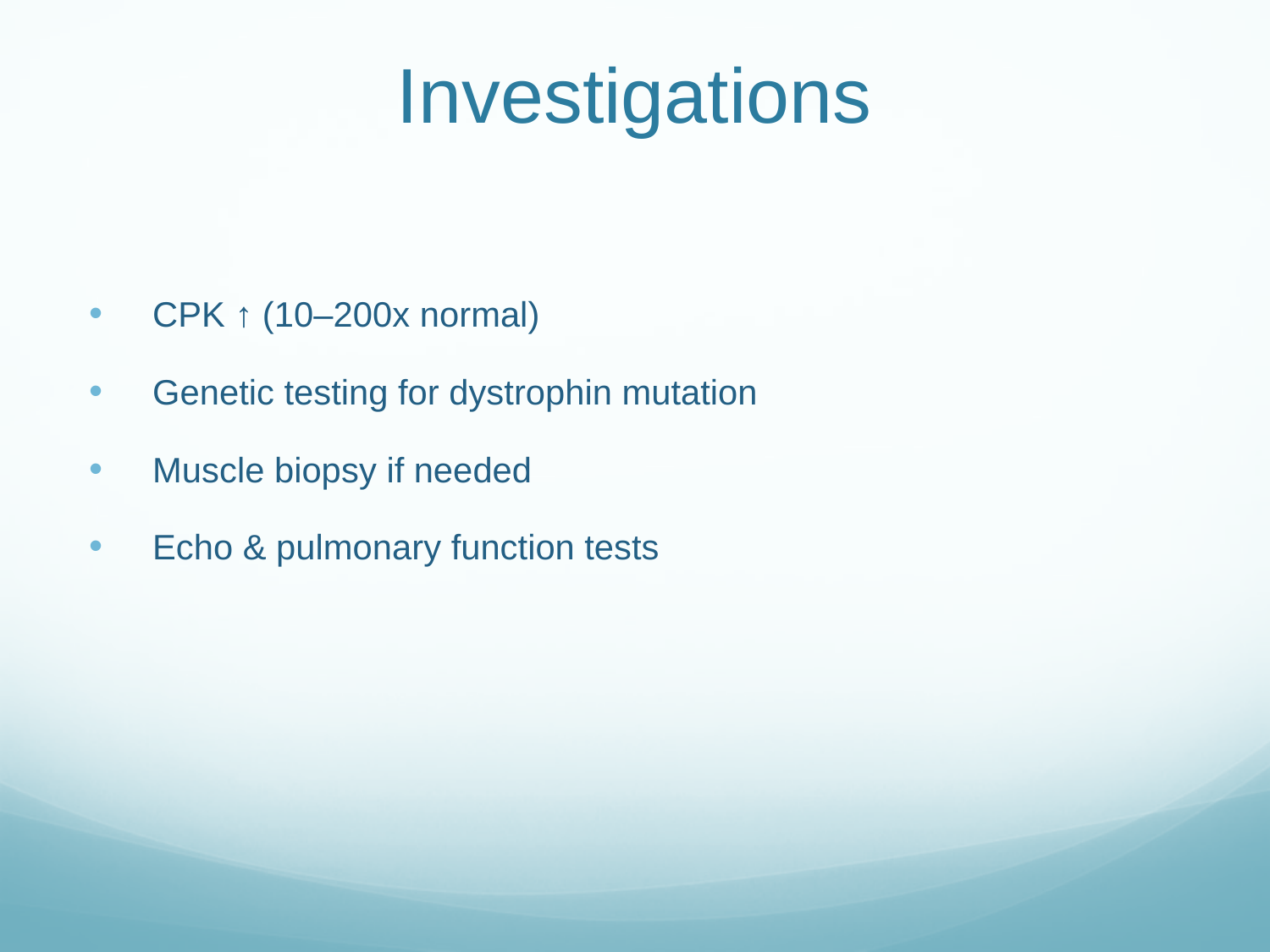

# Investigations

CPK ↑ (10–200x normal)
Genetic testing for dystrophin mutation
Muscle biopsy if needed
Echo & pulmonary function tests